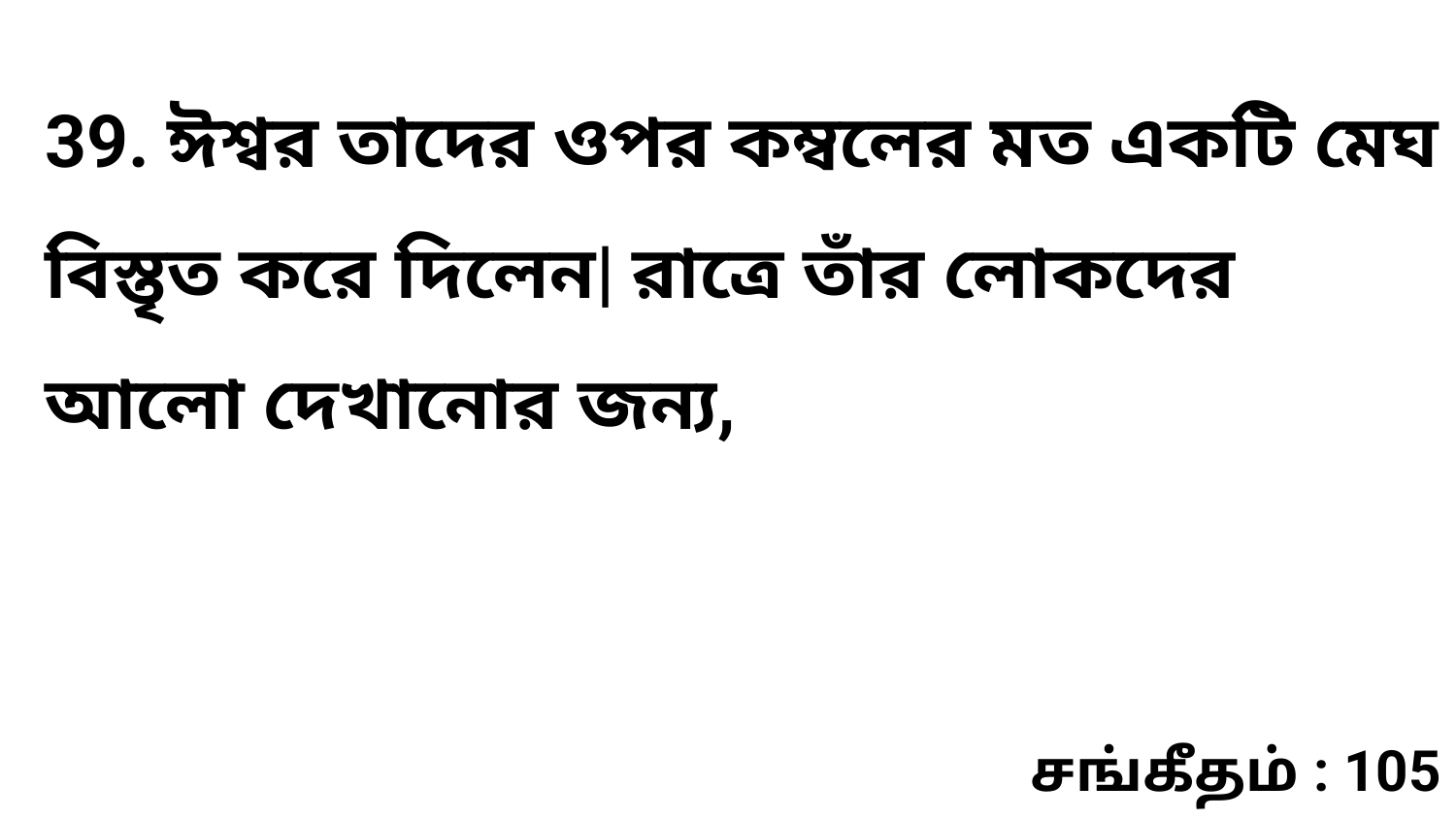

39. ঈশ্বর তাদের ওপর কম্বলের মত একটি মেঘ বিস্তৃত করে দিলেন| রাত্রে তাঁর লোকদের আলো দেখানোর জন্য,
சங்கீதம் : 105